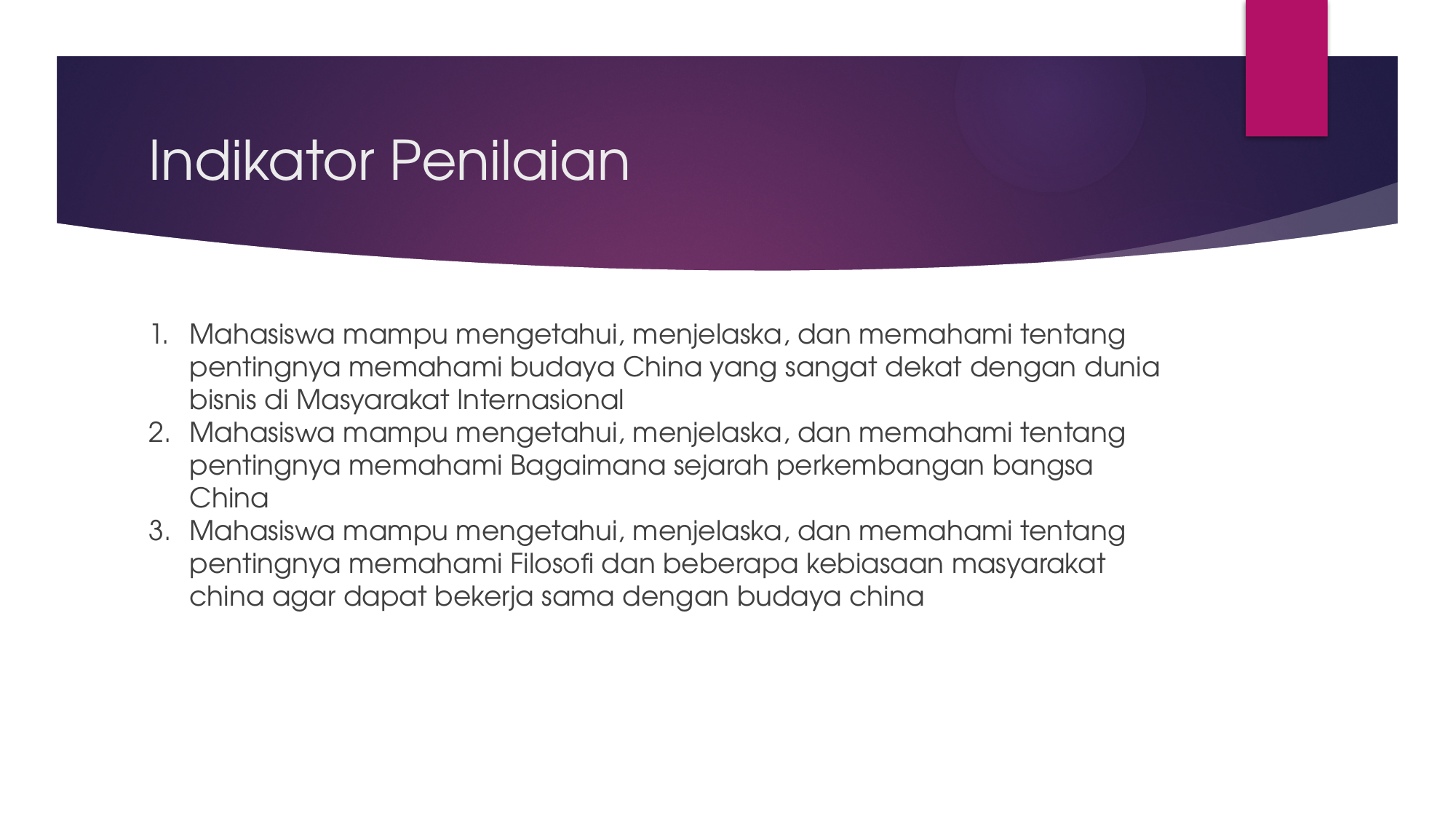

# Indikator Penilaian
Mahasiswa mampu mengetahui, menjelaska, dan memahami tentang pentingnya memahami budaya China yang sangat dekat dengan dunia bisnis di Masyarakat Internasional
Mahasiswa mampu mengetahui, menjelaska, dan memahami tentang pentingnya memahami Bagaimana sejarah perkembangan bangsa China
Mahasiswa mampu mengetahui, menjelaska, dan memahami tentang pentingnya memahami Filosofi dan beberapa kebiasaan masyarakat china agar dapat bekerja sama dengan budaya china